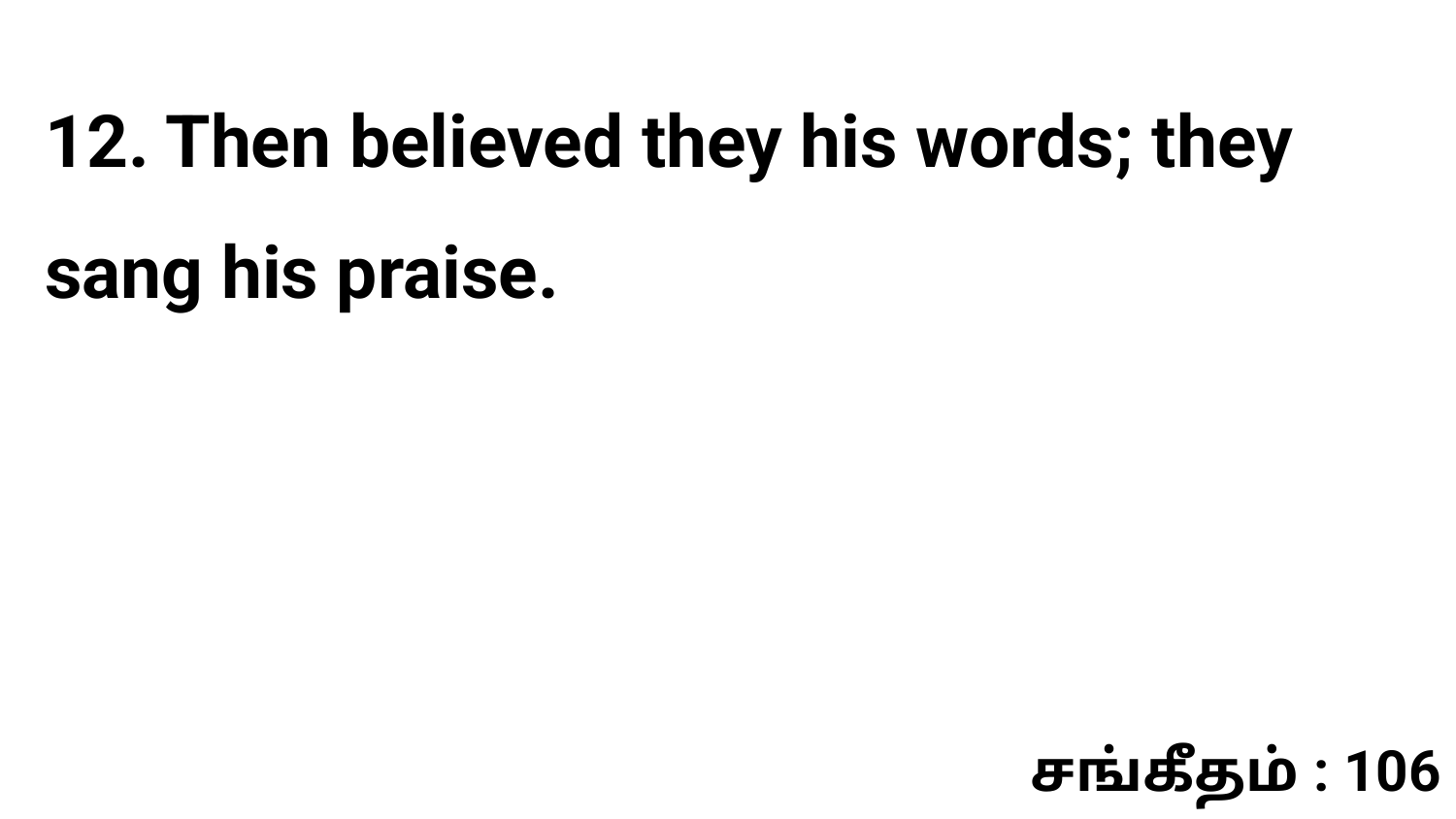

12. Then believed they his words; they sang his praise.
சங்கீதம் : 106